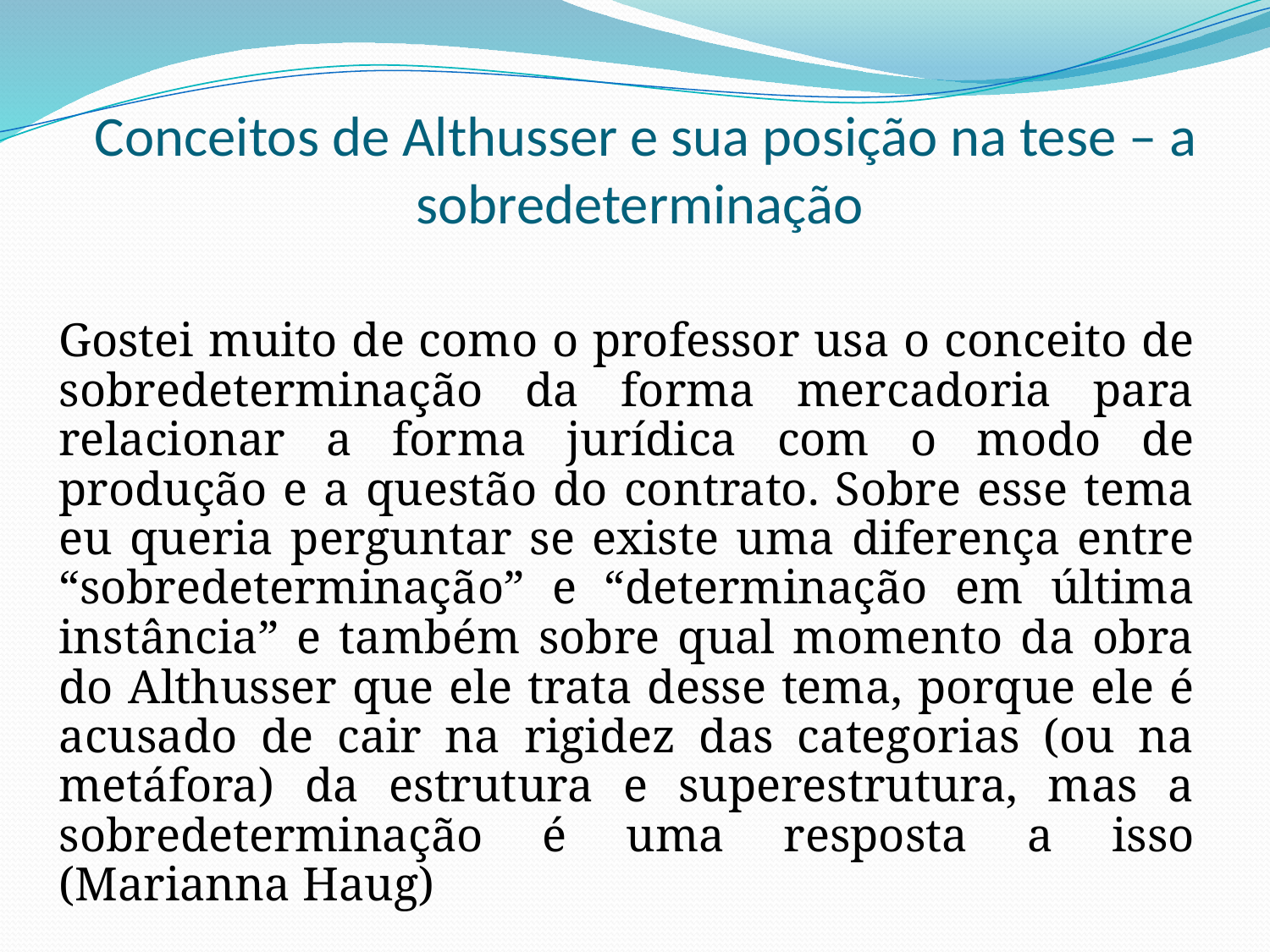

# Conceitos de Althusser e sua posição na tese – a sobredeterminação

Gostei muito de como o professor usa o conceito de sobredeterminação da forma mercadoria para relacionar a forma jurídica com o modo de produção e a questão do contrato. Sobre esse tema eu queria perguntar se existe uma diferença entre “sobredeterminação” e “determinação em última instância” e também sobre qual momento da obra do Althusser que ele trata desse tema, porque ele é acusado de cair na rigidez das categorias (ou na metáfora) da estrutura e superestrutura, mas a sobredeterminação é uma resposta a isso (Marianna Haug)